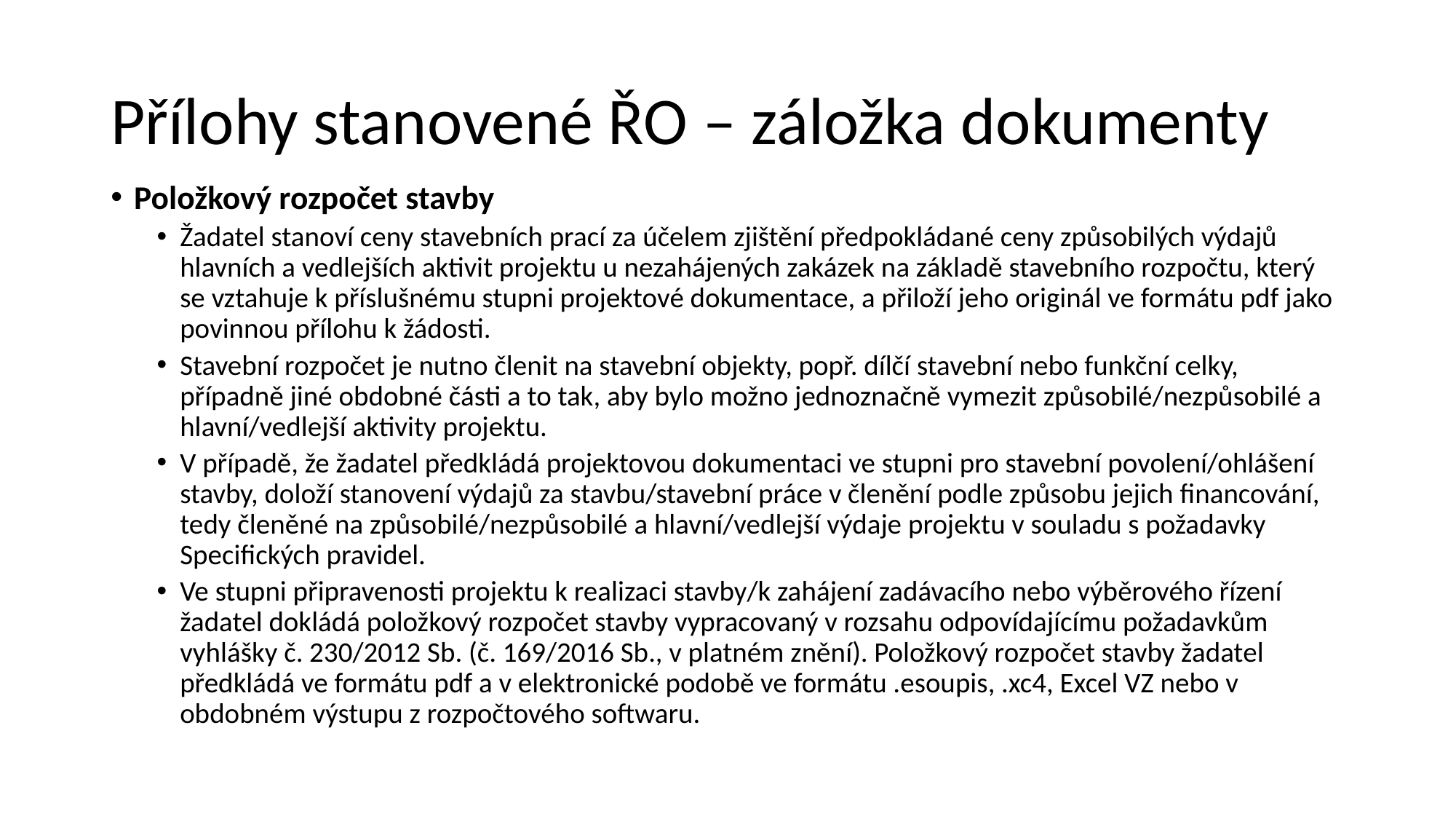

# Přílohy stanovené ŘO – záložka dokumenty
Položkový rozpočet stavby
Žadatel stanoví ceny stavebních prací za účelem zjištění předpokládané ceny způsobilých výdajů hlavních a vedlejších aktivit projektu u nezahájených zakázek na základě stavebního rozpočtu, který se vztahuje k příslušnému stupni projektové dokumentace, a přiloží jeho originál ve formátu pdf jako povinnou přílohu k žádosti.
Stavební rozpočet je nutno členit na stavební objekty, popř. dílčí stavební nebo funkční celky, případně jiné obdobné části a to tak, aby bylo možno jednoznačně vymezit způsobilé/nezpůsobilé a hlavní/vedlejší aktivity projektu.
V případě, že žadatel předkládá projektovou dokumentaci ve stupni pro stavební povolení/ohlášení stavby, doloží stanovení výdajů za stavbu/stavební práce v členění podle způsobu jejich financování, tedy členěné na způsobilé/nezpůsobilé a hlavní/vedlejší výdaje projektu v souladu s požadavky Specifických pravidel.
Ve stupni připravenosti projektu k realizaci stavby/k zahájení zadávacího nebo výběrového řízení žadatel dokládá položkový rozpočet stavby vypracovaný v rozsahu odpovídajícímu požadavkům vyhlášky č. 230/2012 Sb. (č. 169/2016 Sb., v platném znění). Položkový rozpočet stavby žadatel předkládá ve formátu pdf a v elektronické podobě ve formátu .esoupis, .xc4, Excel VZ nebo v obdobném výstupu z rozpočtového softwaru.